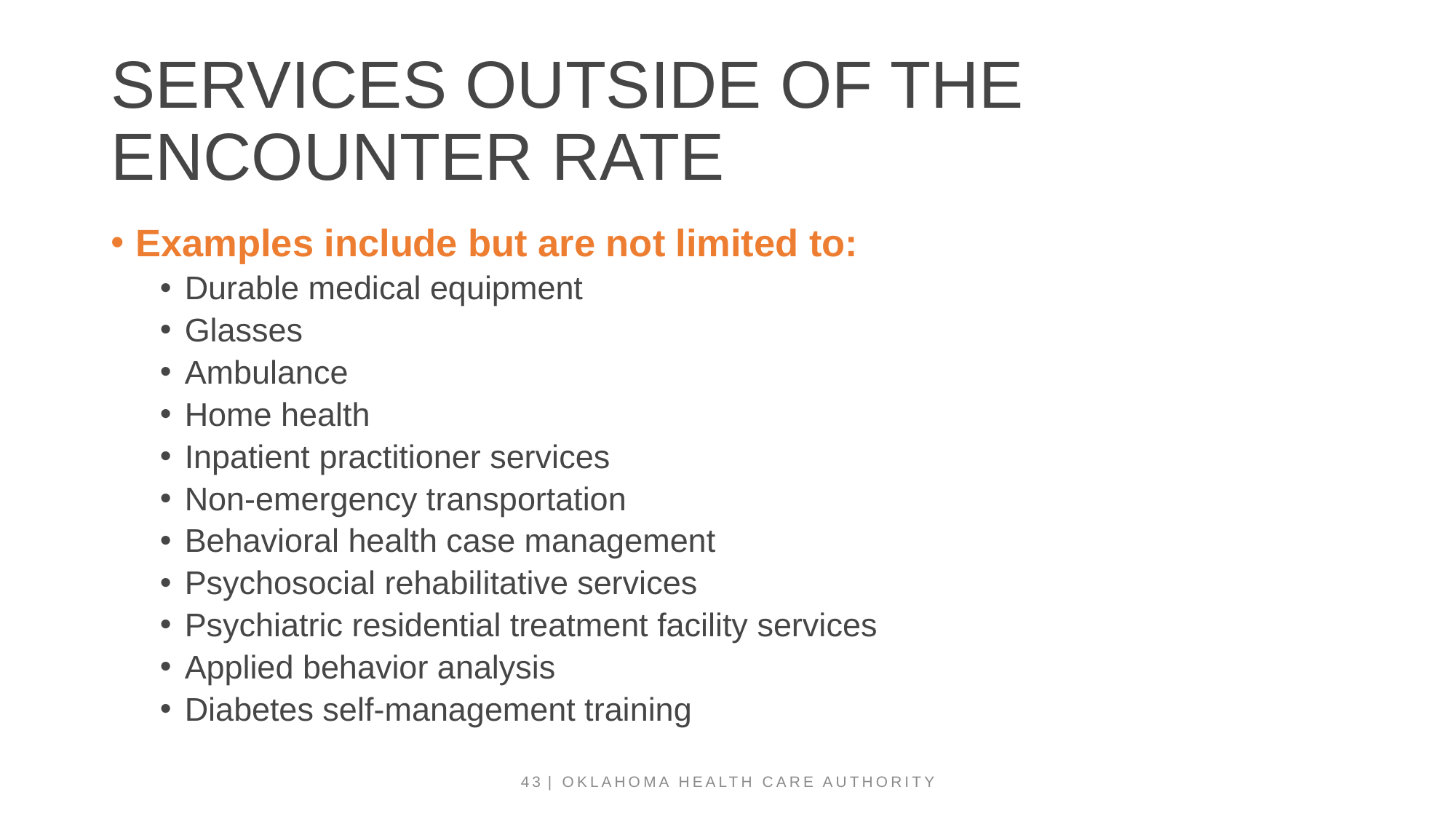

# Services outside of the encounter rate
Examples include but are not limited to:
Durable medical equipment
Glasses
Ambulance
Home health
Inpatient practitioner services
Non-emergency transportation
Behavioral health case management
Psychosocial rehabilitative services
Psychiatric residential treatment facility services
Applied behavior analysis
Diabetes self-management training